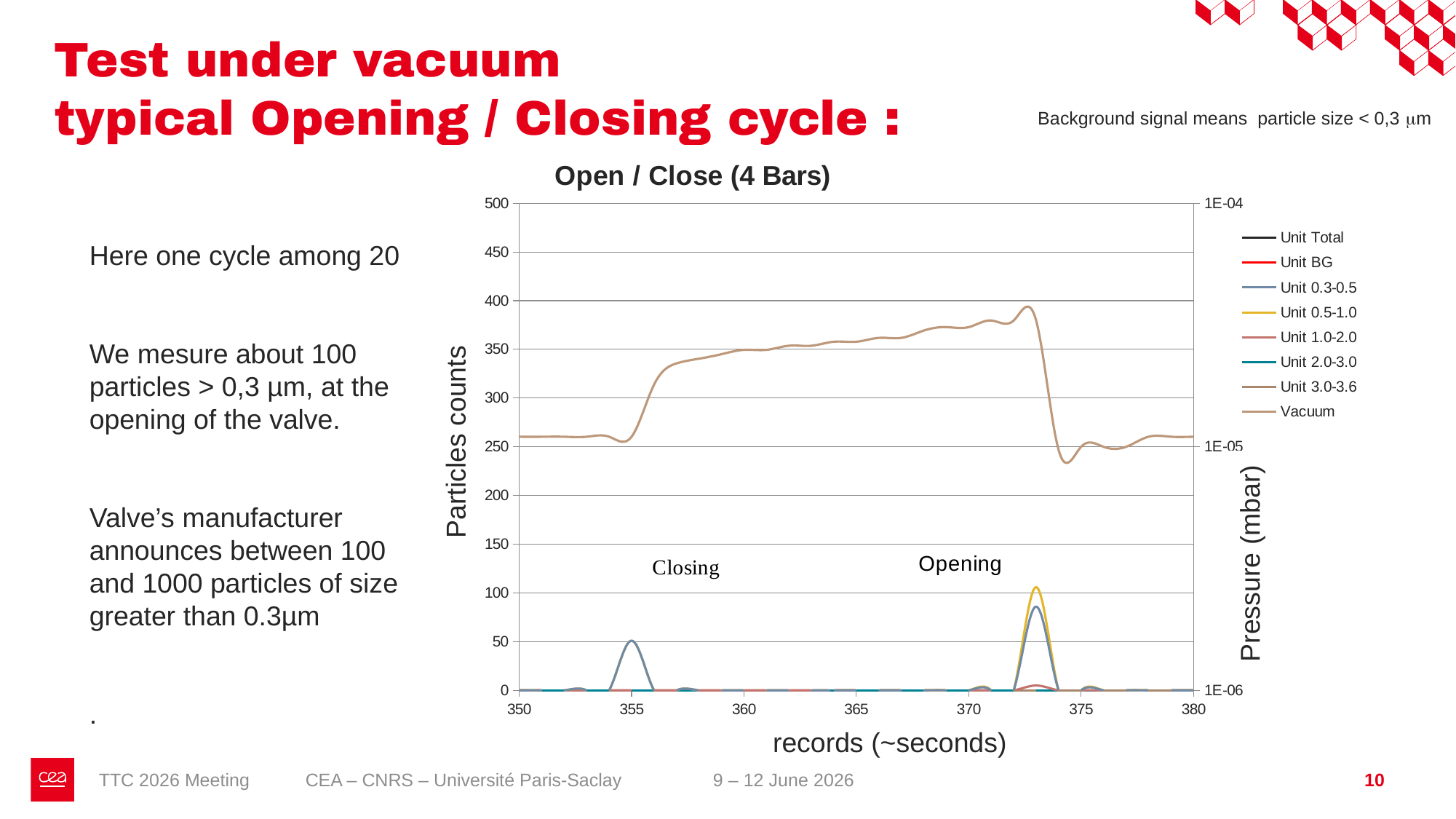

Test under vacuum
typical Opening / Closing cycle :
Background signal means  particle size < 0,3 μm

### Chart: Open / Close (4 Bars)

| Category | Unit Total | Unit BG | Unit 0.3-0.5 | Unit 0.5-1.0 | Unit 1.0-2.0 | Unit 2.0-3.0 | Unit 3.0-3.6 | Vacuum |
|---|---|---|---|---|---|---|---|---|
Here one cycle among 20

We mesure about 100 particles > 0,3 µm, at the opening of the valve.

Valve’s manufacturer announces between 100 and 1000 particles of size greater than 0.3µm

.
Particles counts
Pressure (mbar)
Pressure (mbar)
records (~seconds)
TTC 2026 Meeting           CEA – CNRS – Université Paris-Saclay                  9 – 12 June 2026
10